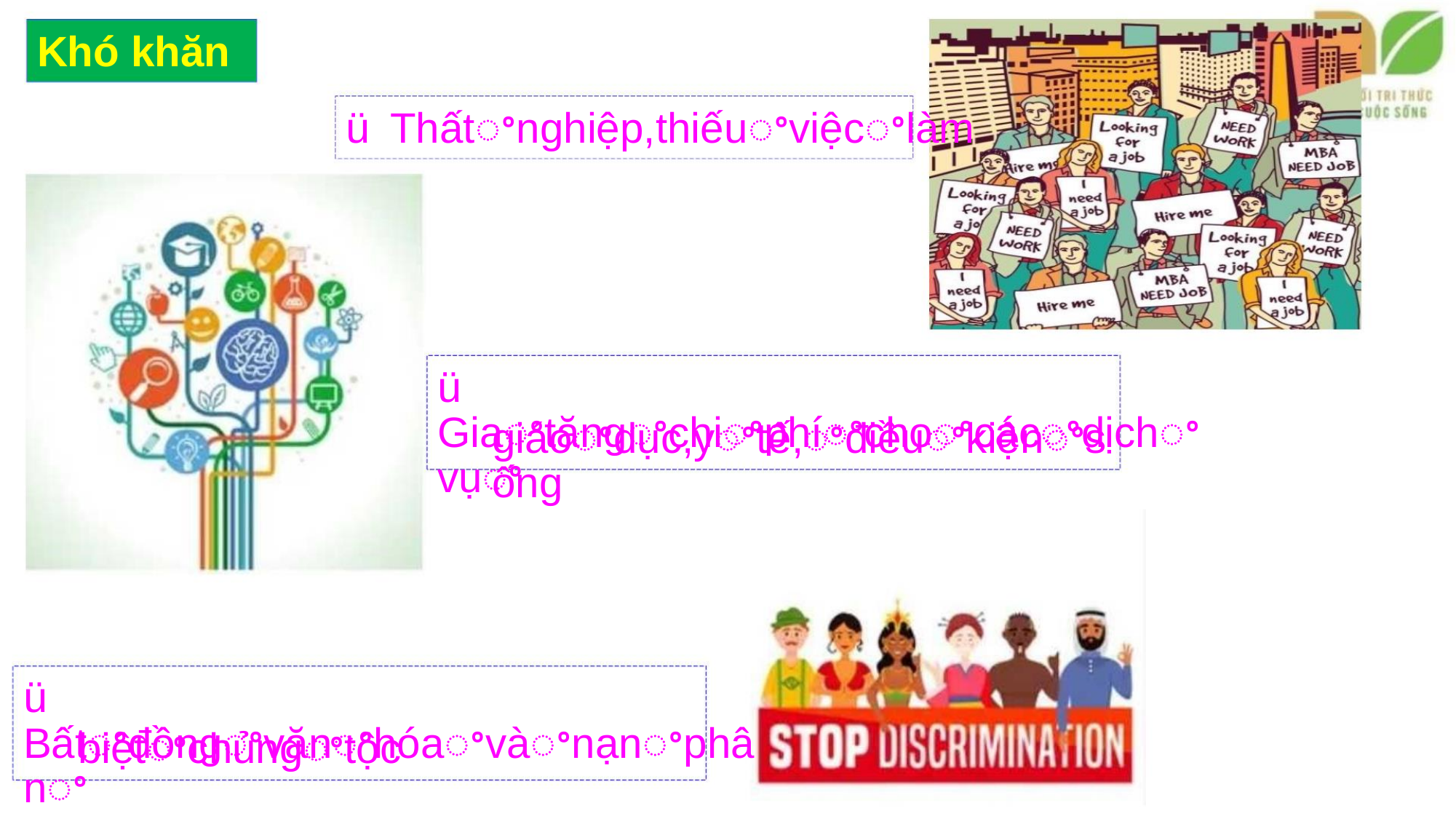

Khó khăn
ü Thấtꢀnghiệp,thiếuꢀviệcꢀlàm
ü Giaꢀtăngꢀchiꢀphíꢀchoꢀcácꢀdịchꢀvụꢀ
giáoꢀdục,yꢀtế,ꢀđiềuꢀkiệnꢀsống
ü Bấtꢀđồngꢀvănꢀhóaꢀvàꢀnạnꢀphânꢀ
biệtꢀchủngꢀtộc